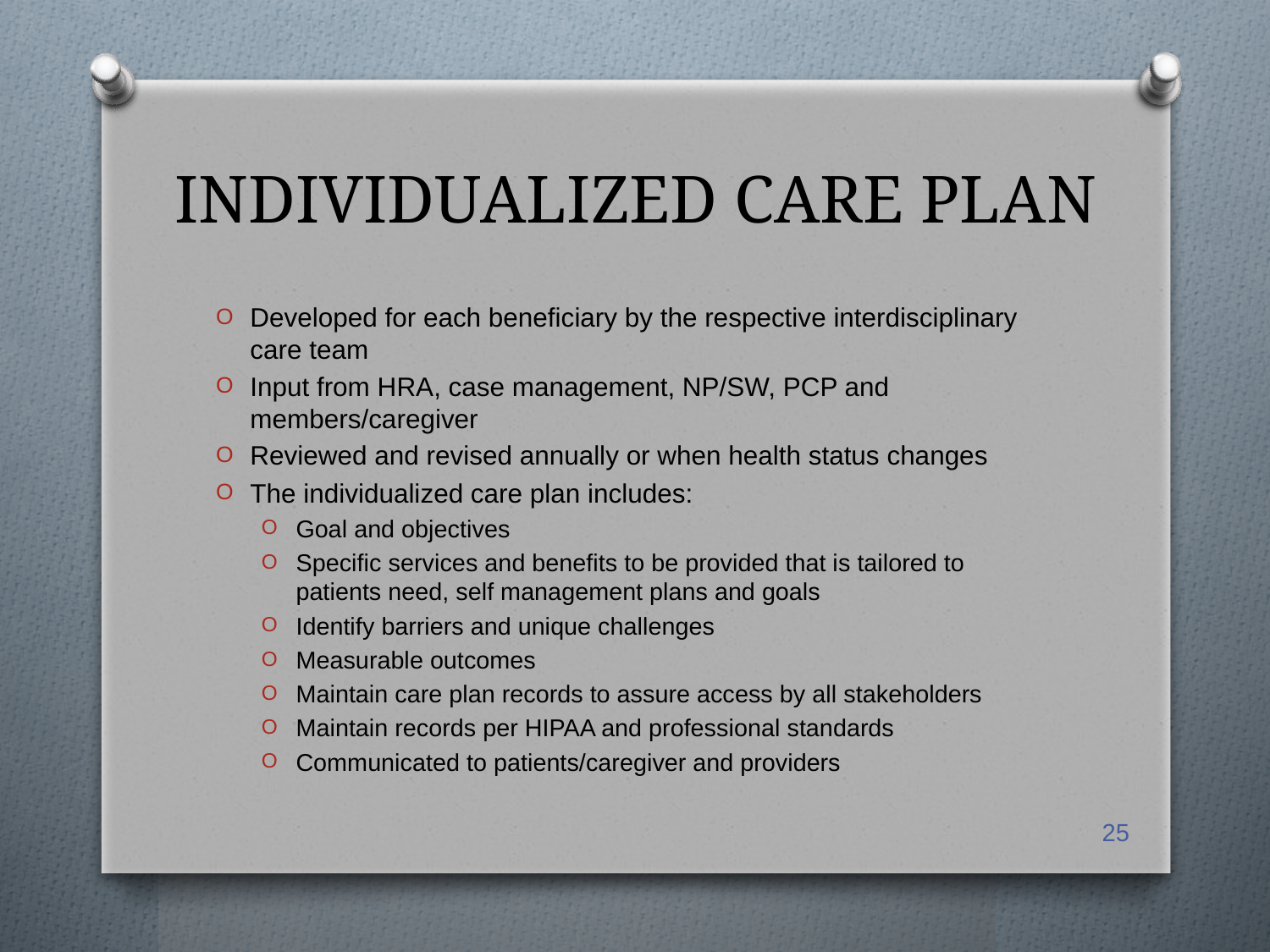

# INDIVIDUALIZED CARE PLAN
Developed for each beneficiary by the respective interdisciplinary care team
Input from HRA, case management, NP/SW, PCP and members/caregiver
Reviewed and revised annually or when health status changes
The individualized care plan includes:
Goal and objectives
Specific services and benefits to be provided that is tailored to patients need, self management plans and goals
Identify barriers and unique challenges
Measurable outcomes
Maintain care plan records to assure access by all stakeholders
Maintain records per HIPAA and professional standards
Communicated to patients/caregiver and providers

25